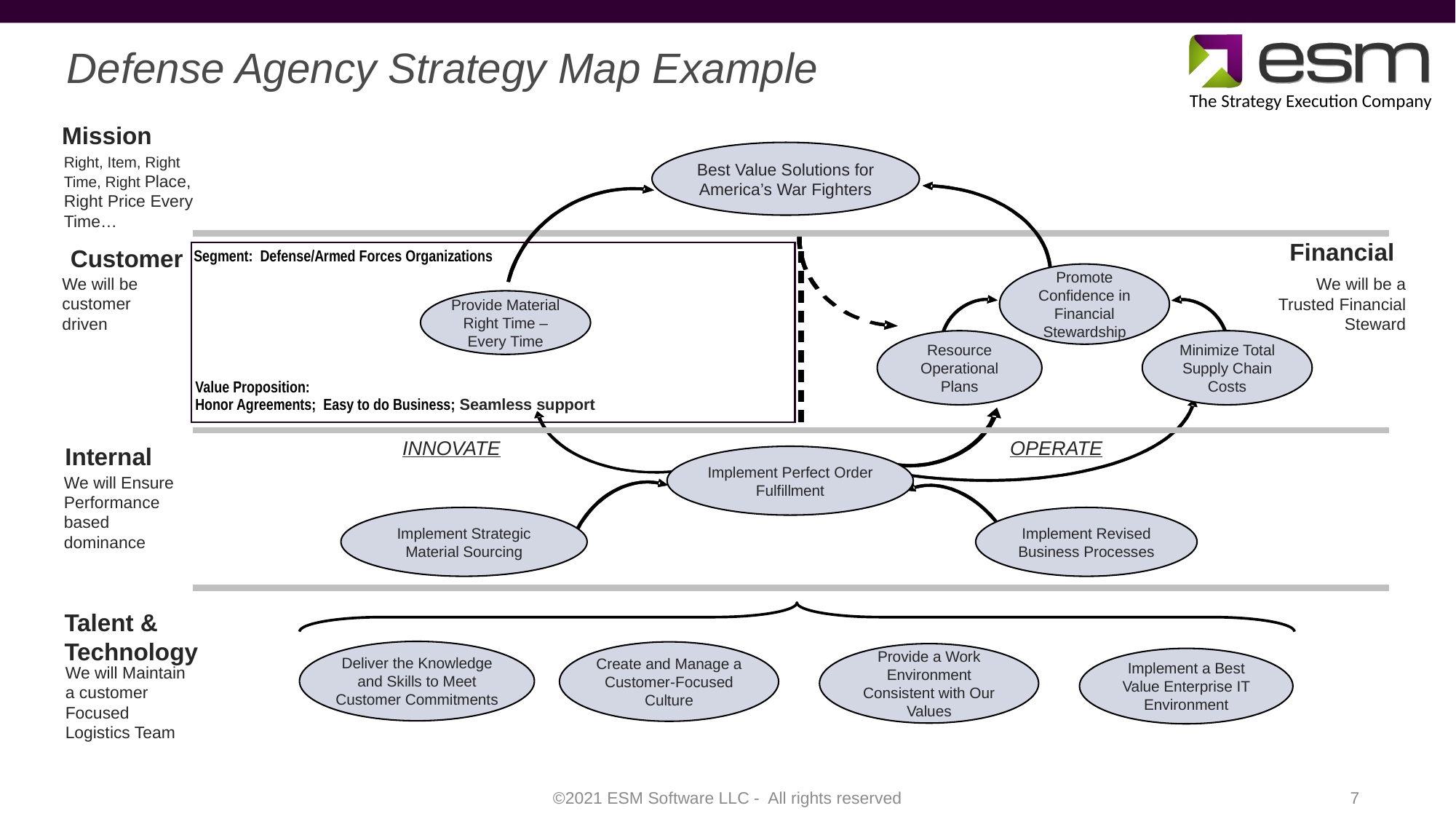

Defense Agency Strategy Map Example
Mission
Best Value Solutions for America’s War Fighters
Right, Item, Right Time, Right Place, Right Price Every Time…

Financial

Customer

Promote Confidence in Financial Stewardship
We will be a Trusted Financial Steward

Resource Operational Plans
Minimize Total Supply Chain Costs

INNOVATE
OPERATE
Internal
Implement Perfect Order Fulfillment
We will Ensure Performance based dominance

Implement Strategic Material Sourcing
Implement Revised Business Processes

Talent & Technology
Deliver the Knowledge and Skills to Meet Customer Commitments
Create and Manage a Customer-Focused Culture
Provide a Work Environment Consistent with Our Values
Implement a Best Value Enterprise IT Environment
We will Maintain a customer Focused Logistics Team

Segment:  Defense/Armed Forces Organizations
We will be customer driven
Provide Material Right Time – Every Time
Value Proposition:
Honor Agreements;  Easy to do Business; Seamless support
7
©2021 ESM Software LLC -  All rights reserved